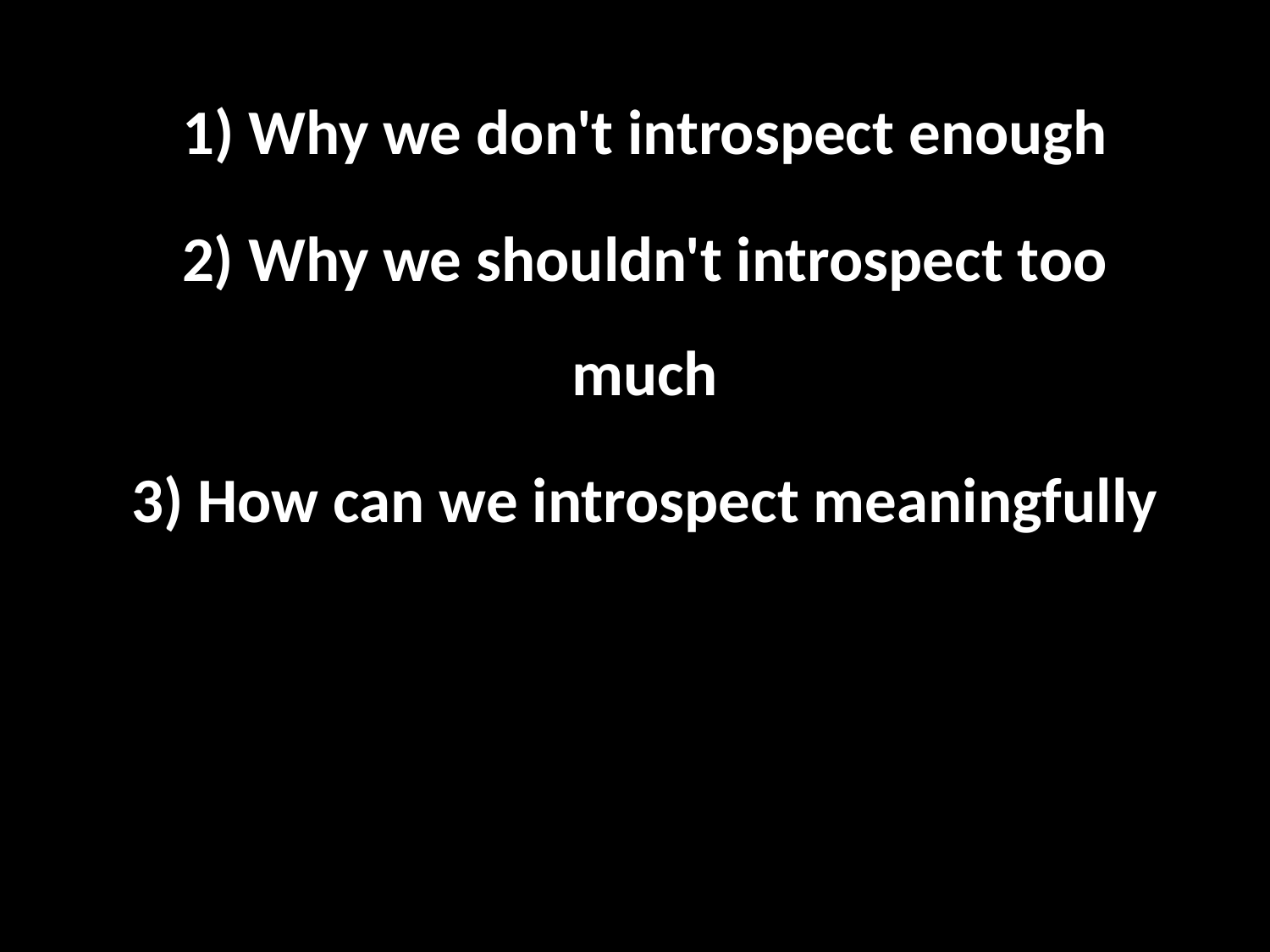

1) Why we don't introspect enough
2) Why we shouldn't introspect too much
3) How can we introspect meaningfully